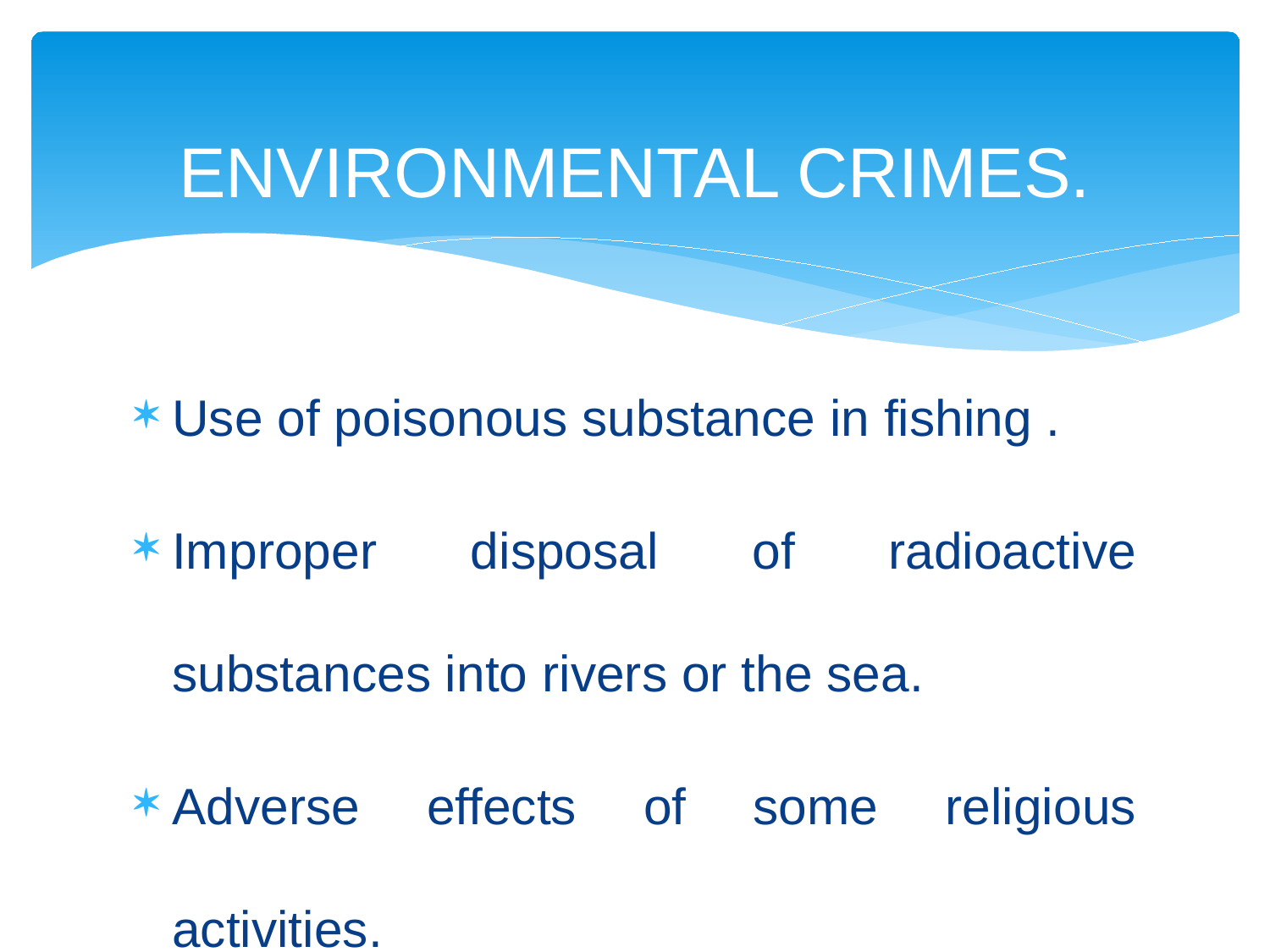

# ENVIRONMENTAL CRIMES.
Use of poisonous substance in fishing .
Improper disposal of radioactive substances into rivers or the sea.
Adverse effects of some religious activities.